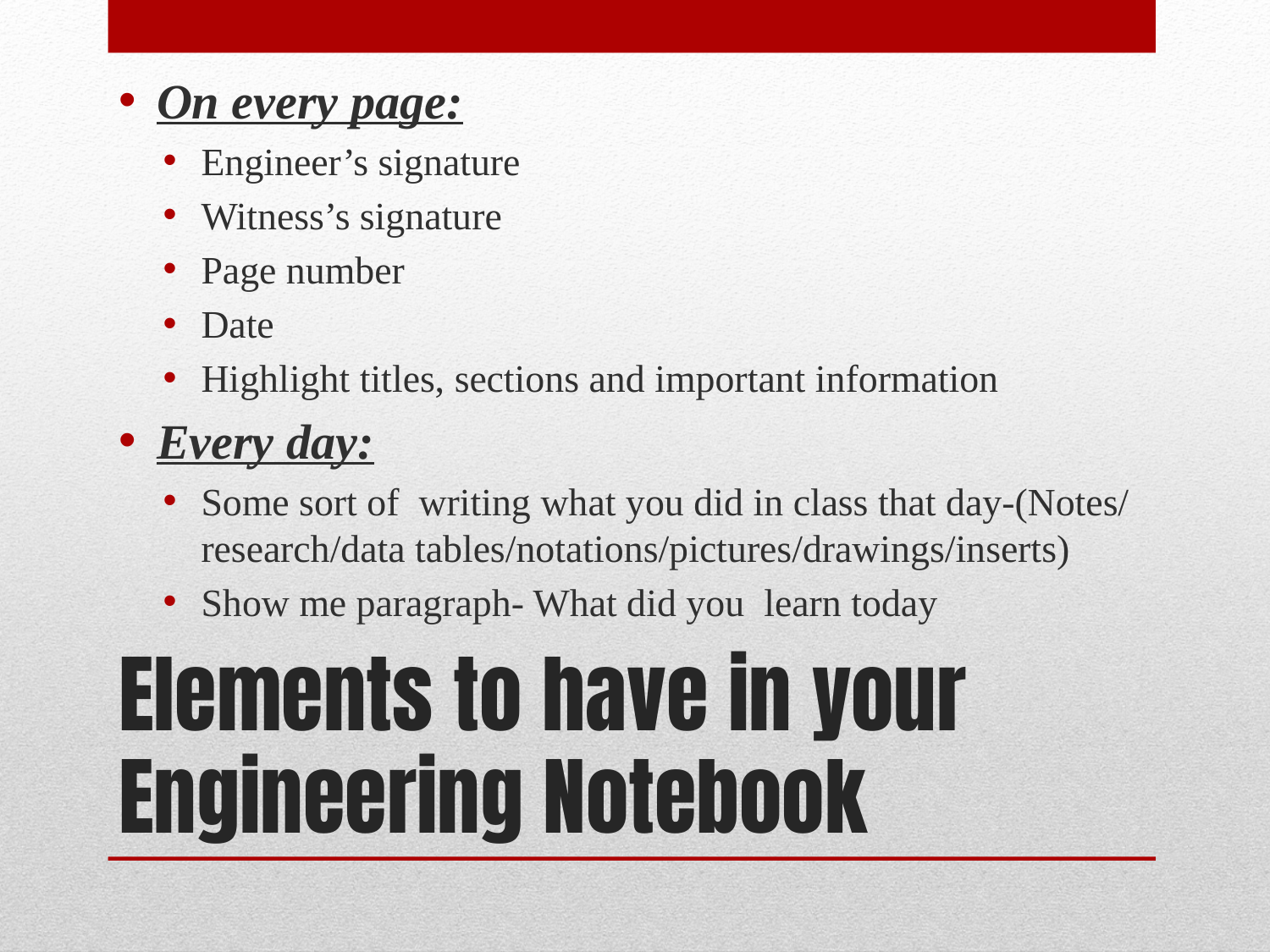

On every page:
Engineer’s signature
Witness’s signature
Page number
Date
Highlight titles, sections and important information
Every day:
Some sort of  writing what you did in class that day-(Notes/ research/data tables/notations/pictures/drawings/inserts)
Show me paragraph- What did you  learn today

# Elements to have in your Engineering Notebook